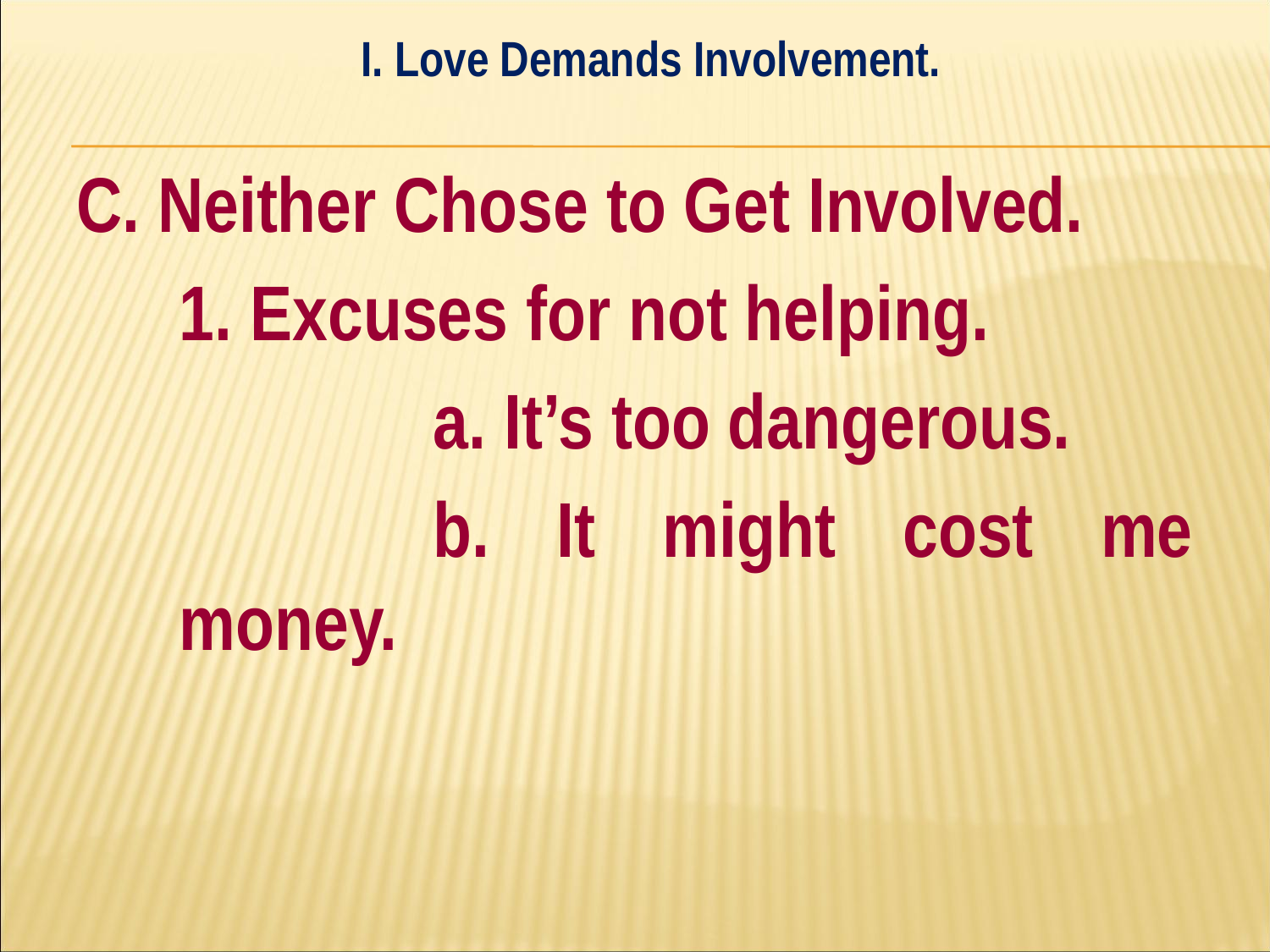

I. Love Demands Involvement.
#
C. Neither Chose to Get Involved.
	1. Excuses for not helping.
			a. It’s too dangerous.
			b. It might cost me money.